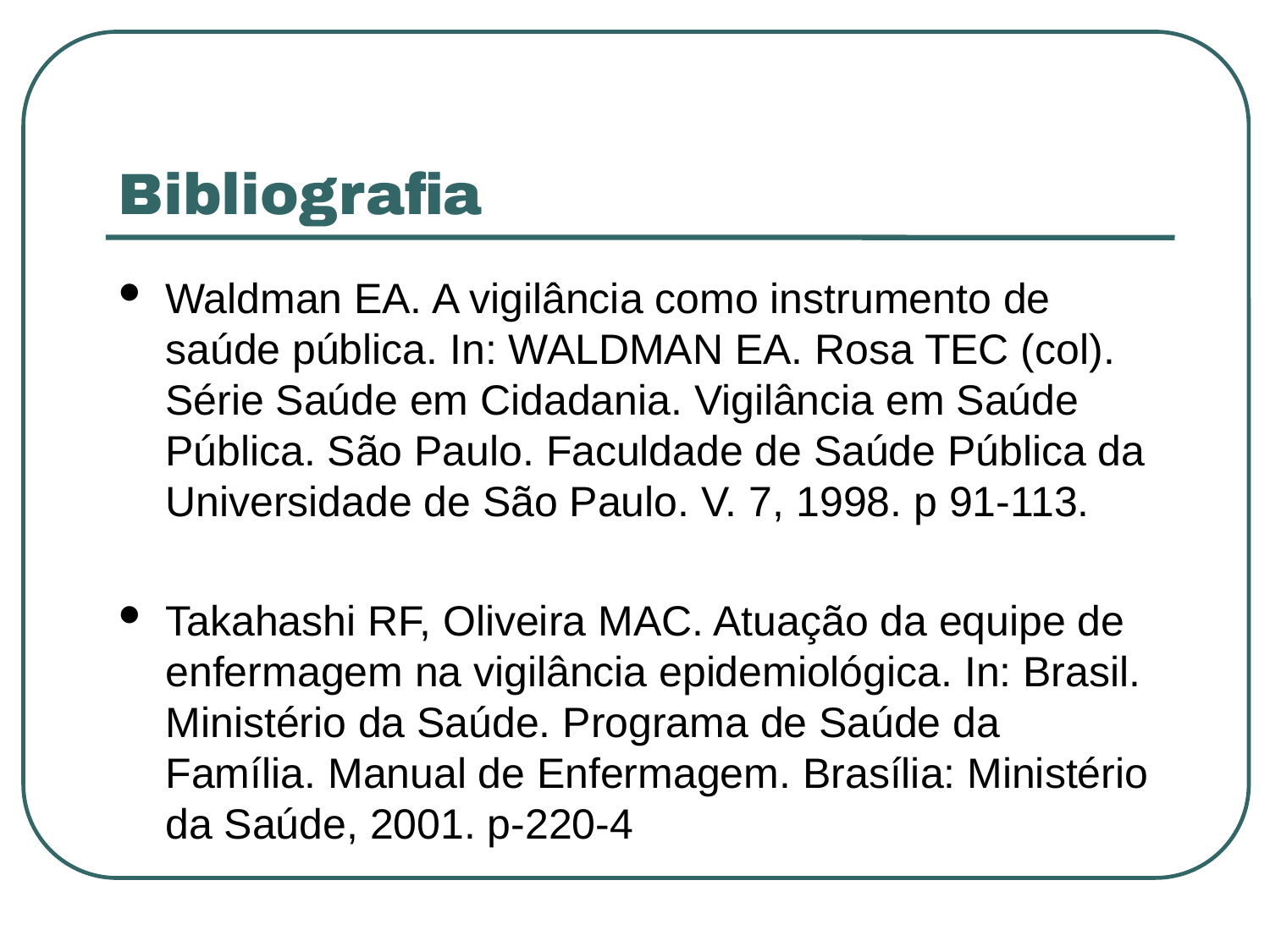

Bibliografia
Waldman EA. A vigilância como instrumento de saúde pública. In: WALDMAN EA. Rosa TEC (col). Série Saúde em Cidadania. Vigilância em Saúde Pública. São Paulo. Faculdade de Saúde Pública da Universidade de São Paulo. V. 7, 1998. p 91-113.

Takahashi RF, Oliveira MAC. Atuação da equipe de enfermagem na vigilância epidemiológica. In: Brasil. Ministério da Saúde. Programa de Saúde da Família. Manual de Enfermagem. Brasília: Ministério da Saúde, 2001. p-220-4